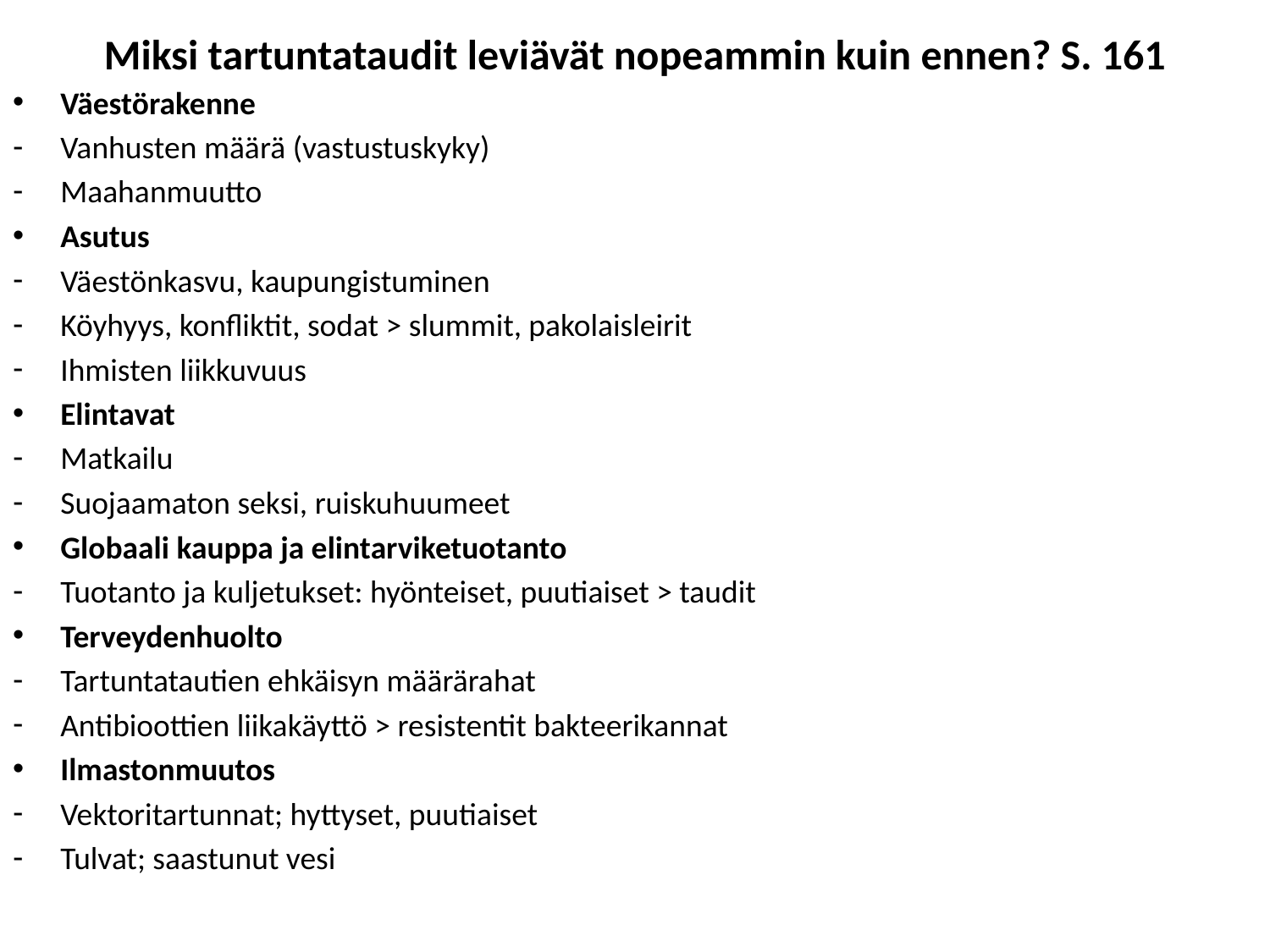

# Miksi tartuntataudit leviävät nopeammin kuin ennen? S. 161
Väestörakenne
Vanhusten määrä (vastustuskyky)
Maahanmuutto
Asutus
Väestönkasvu, kaupungistuminen
Köyhyys, konfliktit, sodat > slummit, pakolaisleirit
Ihmisten liikkuvuus
Elintavat
Matkailu
Suojaamaton seksi, ruiskuhuumeet
Globaali kauppa ja elintarviketuotanto
Tuotanto ja kuljetukset: hyönteiset, puutiaiset > taudit
Terveydenhuolto
Tartuntatautien ehkäisyn määrärahat
Antibioottien liikakäyttö > resistentit bakteerikannat
Ilmastonmuutos
Vektoritartunnat; hyttyset, puutiaiset
Tulvat; saastunut vesi